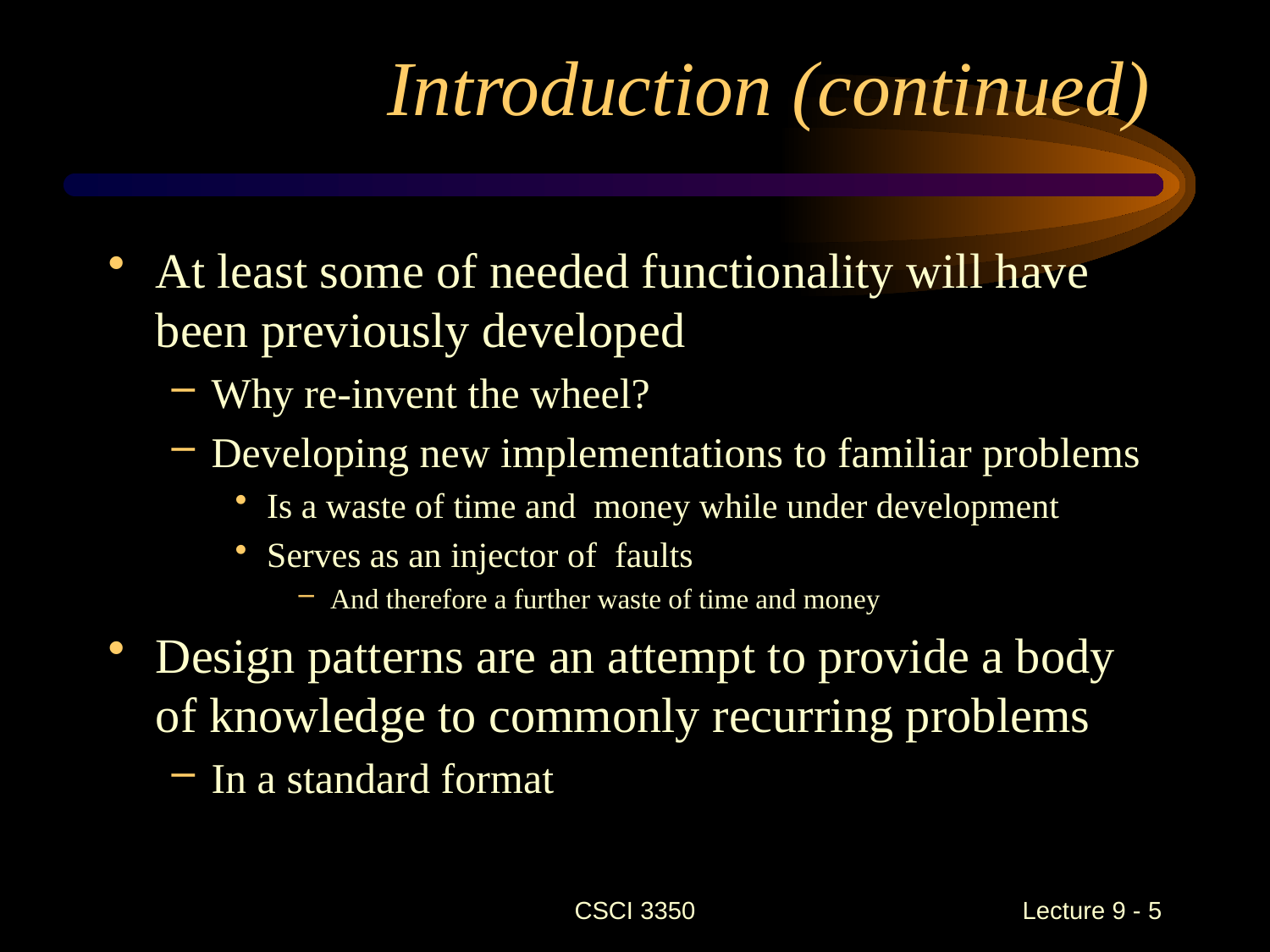

# Introduction (continued)
At least some of needed functionality will have been previously developed
Why re-invent the wheel?
Developing new implementations to familiar problems
Is a waste of time and  money while under development
Serves as an injector of  faults
And therefore a further waste of time and money
Design patterns are an attempt to provide a body of knowledge to commonly recurring problems
In a standard format

CSCI 3350
Lecture 9 - 5